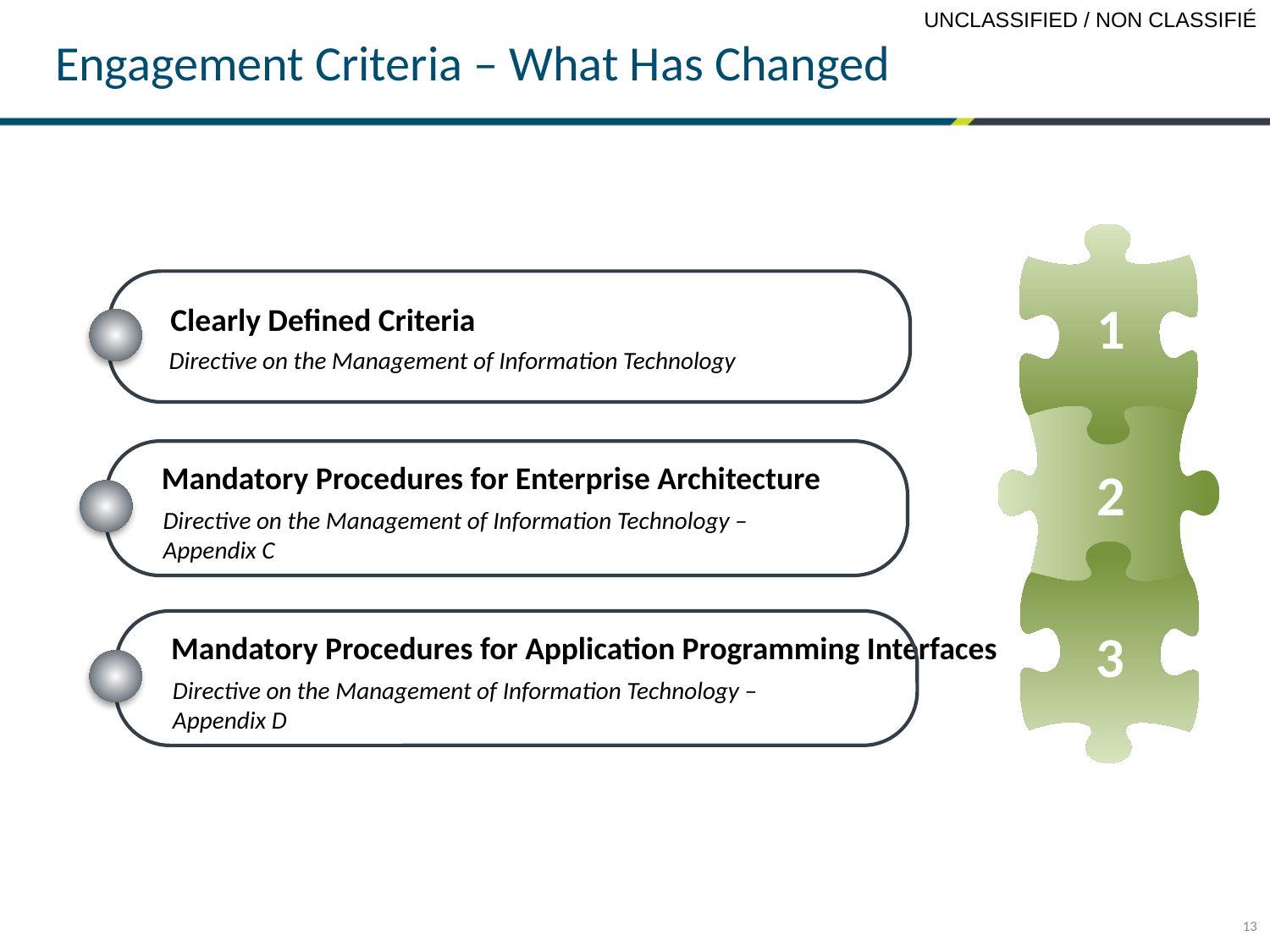

# Engagement Criteria – What Has Changed

1
Clearly Defined Criteria
Directive on the Management of Information Technology

Mandatory Procedures for Enterprise Architecture
2
Directive on the Management of Information Technology – Appendix C

3
Mandatory Procedures for Application Programming Interfaces
Directive on the Management of Information Technology – Appendix D
13